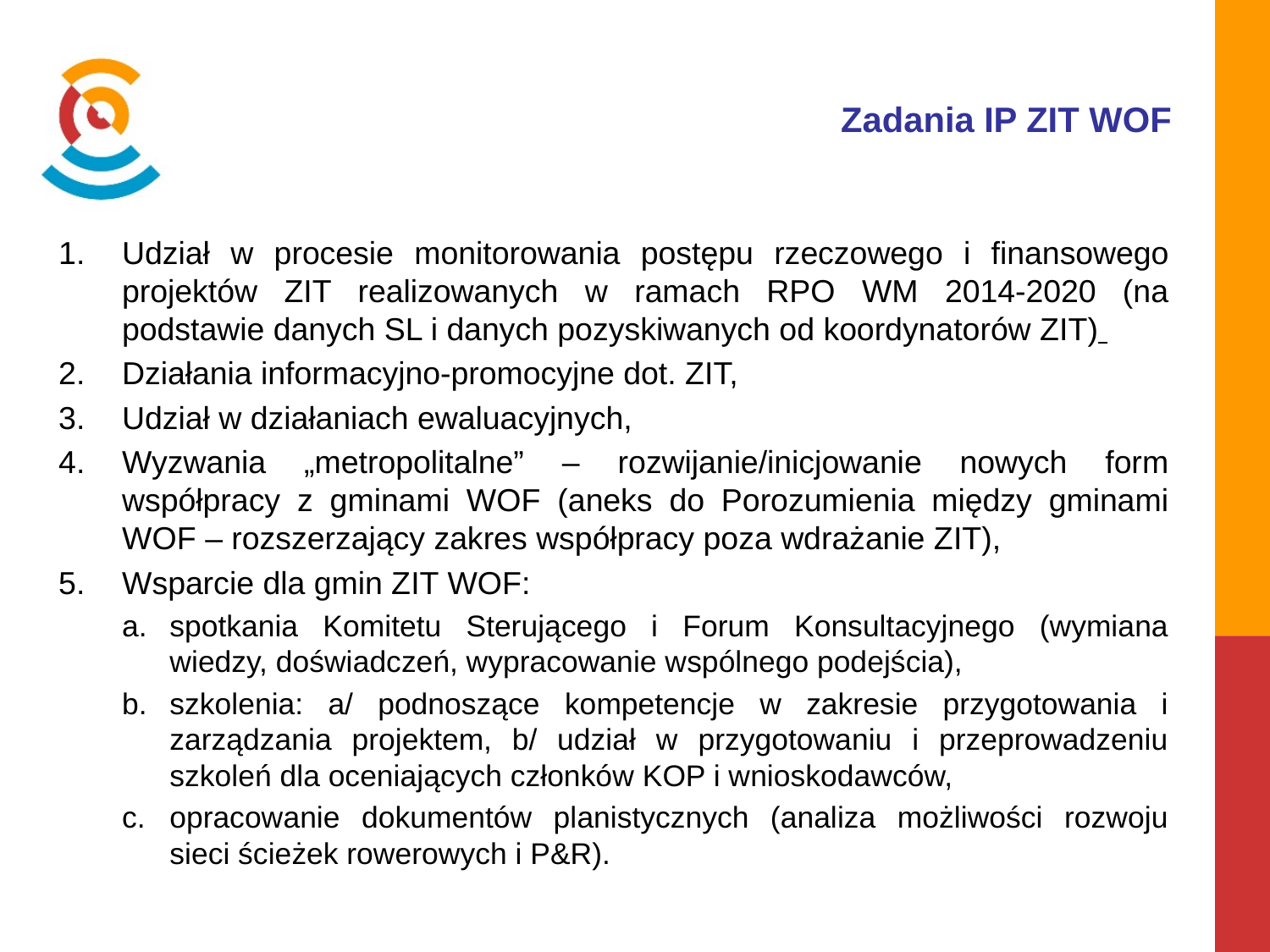

Zadania IP ZIT WOF
Udział w procesie monitorowania postępu rzeczowego i finansowego projektów ZIT realizowanych w ramach RPO WM 2014-2020 (na podstawie danych SL i danych pozyskiwanych od koordynatorów ZIT)
Działania informacyjno-promocyjne dot. ZIT,
Udział w działaniach ewaluacyjnych,
Wyzwania „metropolitalne” – rozwijanie/inicjowanie nowych form współpracy z gminami WOF (aneks do Porozumienia między gminami WOF – rozszerzający zakres współpracy poza wdrażanie ZIT),
Wsparcie dla gmin ZIT WOF:
spotkania Komitetu Sterującego i Forum Konsultacyjnego (wymiana wiedzy, doświadczeń, wypracowanie wspólnego podejścia),
szkolenia: a/ podnoszące kompetencje w zakresie przygotowania i zarządzania projektem, b/ udział w przygotowaniu i przeprowadzeniu szkoleń dla oceniających członków KOP i wnioskodawców,
opracowanie dokumentów planistycznych (analiza możliwości rozwoju sieci ścieżek rowerowych i P&R).